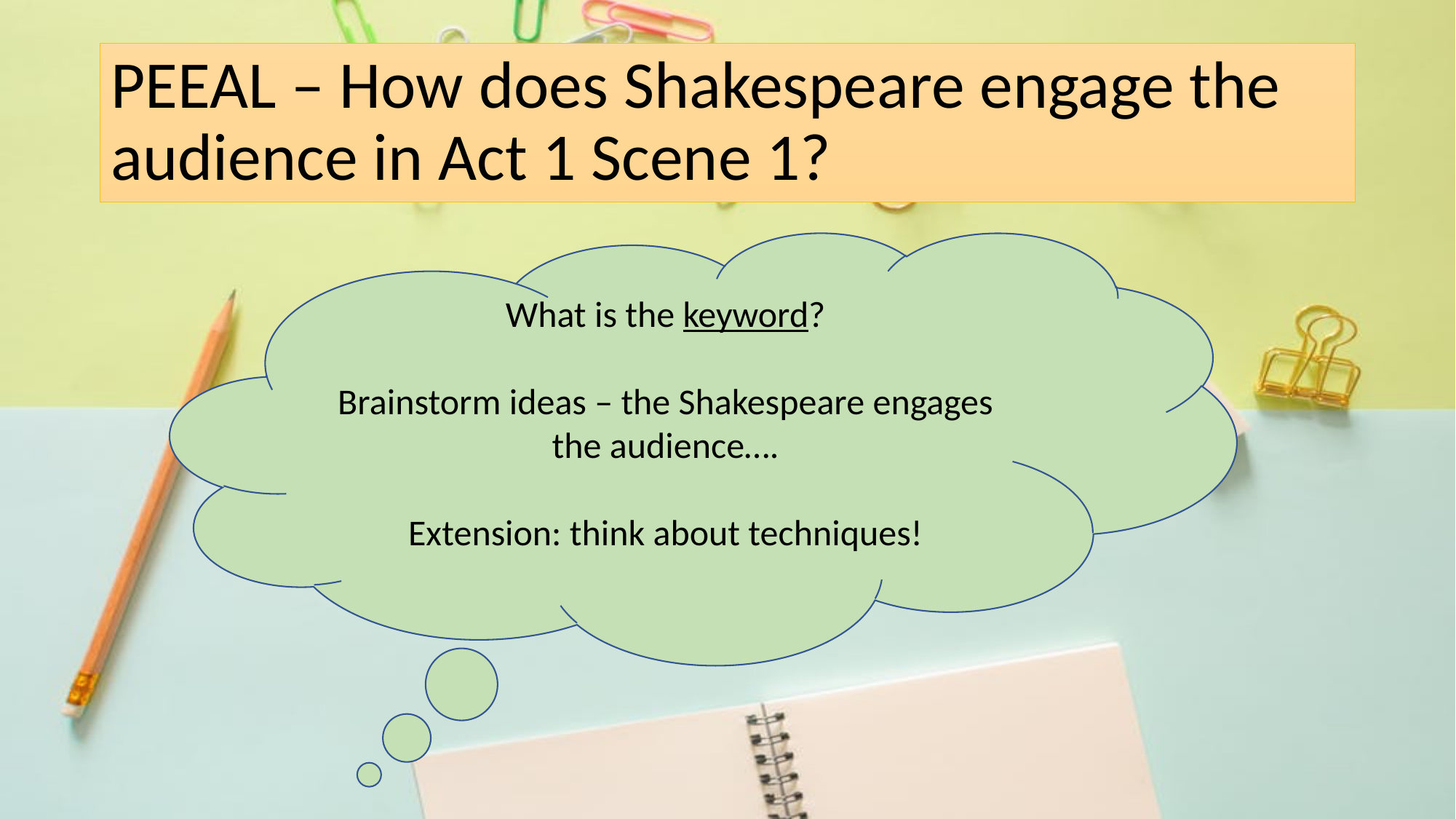

# PEEAL – How does Shakespeare engage the audience in Act 1 Scene 1?
What is the keyword?

Brainstorm ideas – the Shakespeare engages the audience….

Extension: think about techniques!